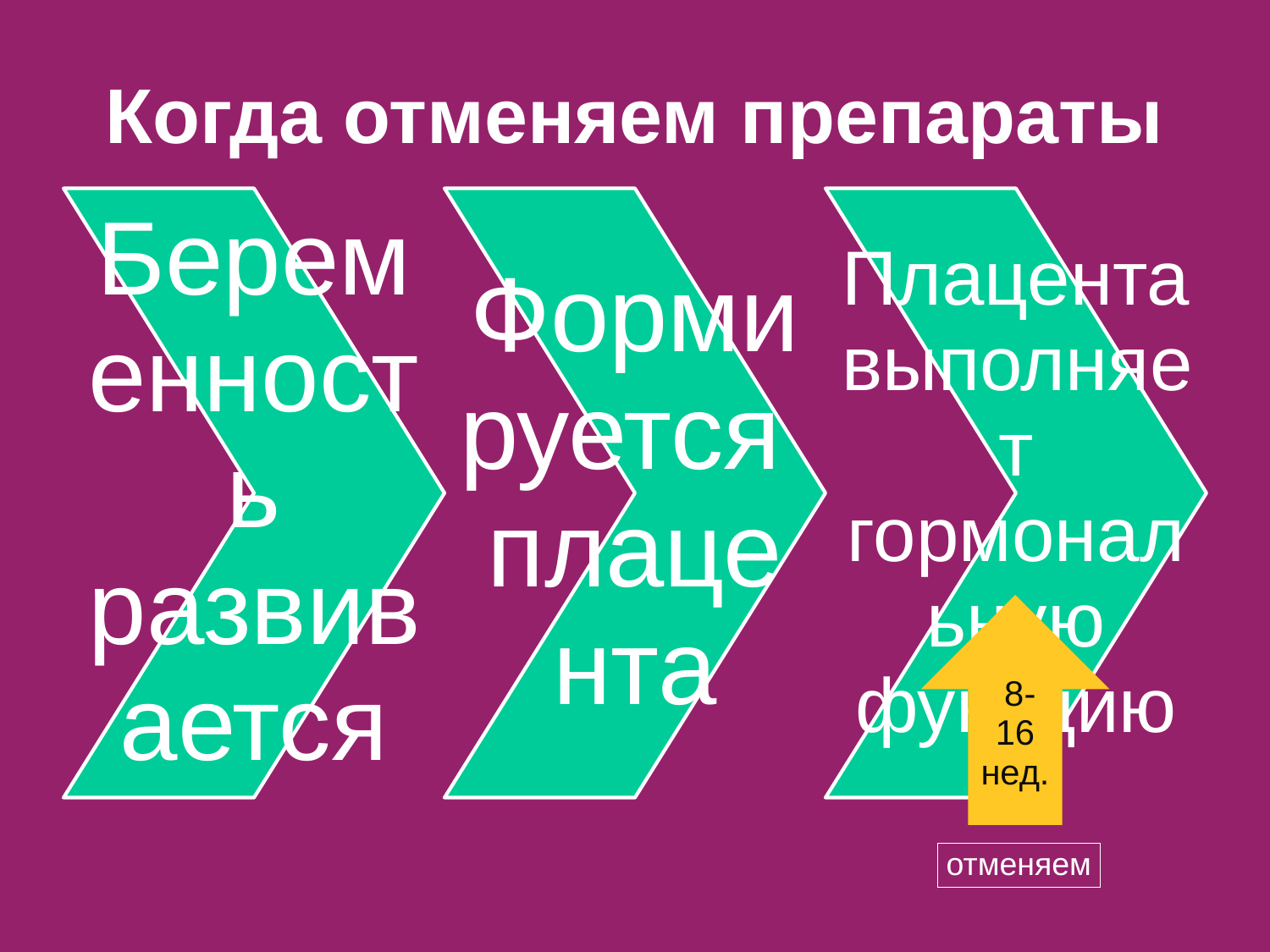

# Когда отменяем препараты

 8-16 нед.
отменяем